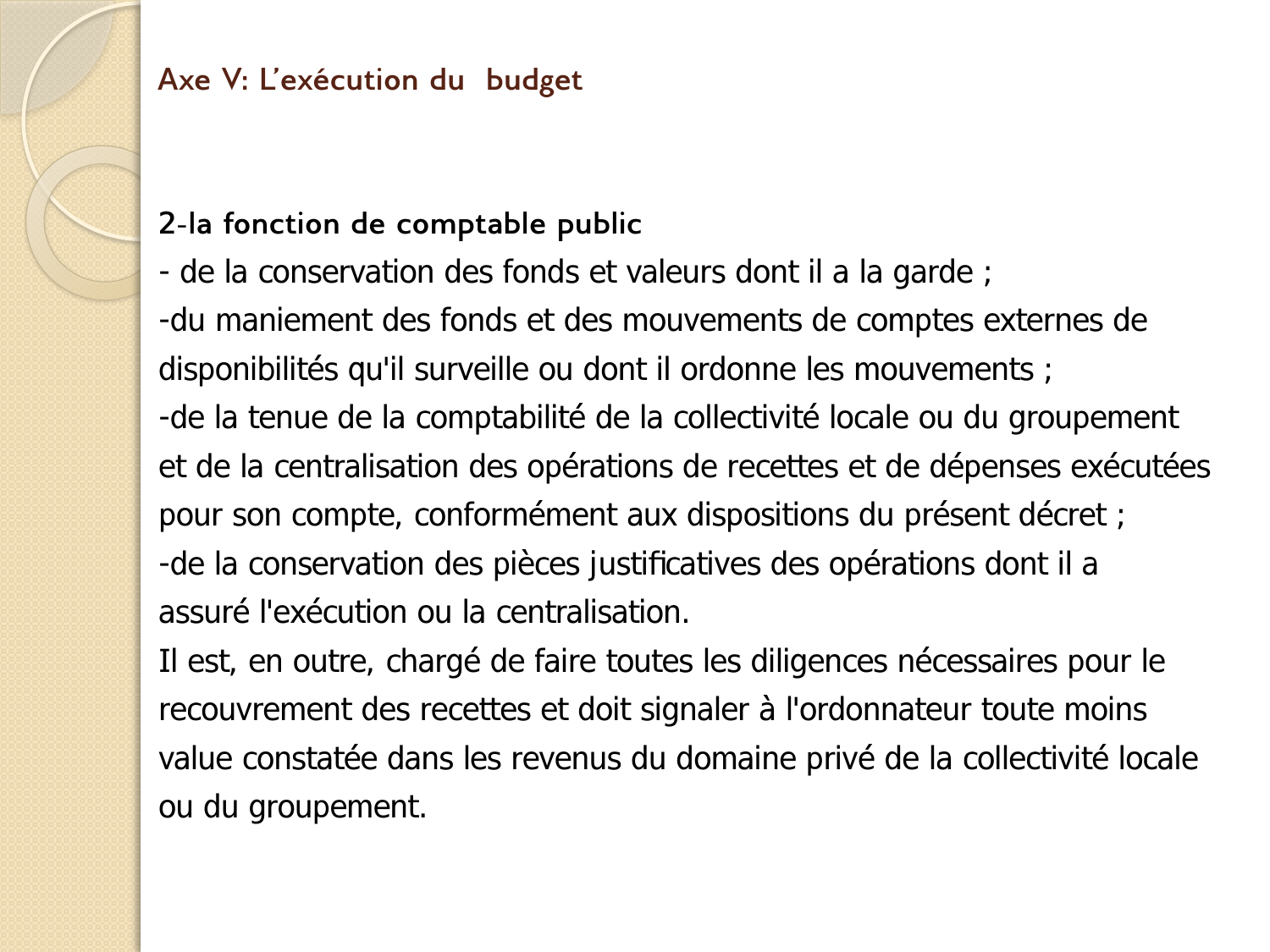

# Axe V: L’exécution du  budget
2-la fonction de comptable public
- de la conservation des fonds et valeurs dont il a la garde ;
-du maniement des fonds et des mouvements de comptes externes de
disponibilités qu'il surveille ou dont il ordonne les mouvements ;
-de la tenue de la comptabilité de la collectivité locale ou du groupement
et de la centralisation des opérations de recettes et de dépenses exécutées
pour son compte, conformément aux dispositions du présent décret ;
-de la conservation des pièces justificatives des opérations dont il a
assuré l'exécution ou la centralisation.
Il est, en outre, chargé de faire toutes les diligences nécessaires pour le
recouvrement des recettes et doit signaler à l'ordonnateur toute moins
value constatée dans les revenus du domaine privé de la collectivité locale
ou du groupement.